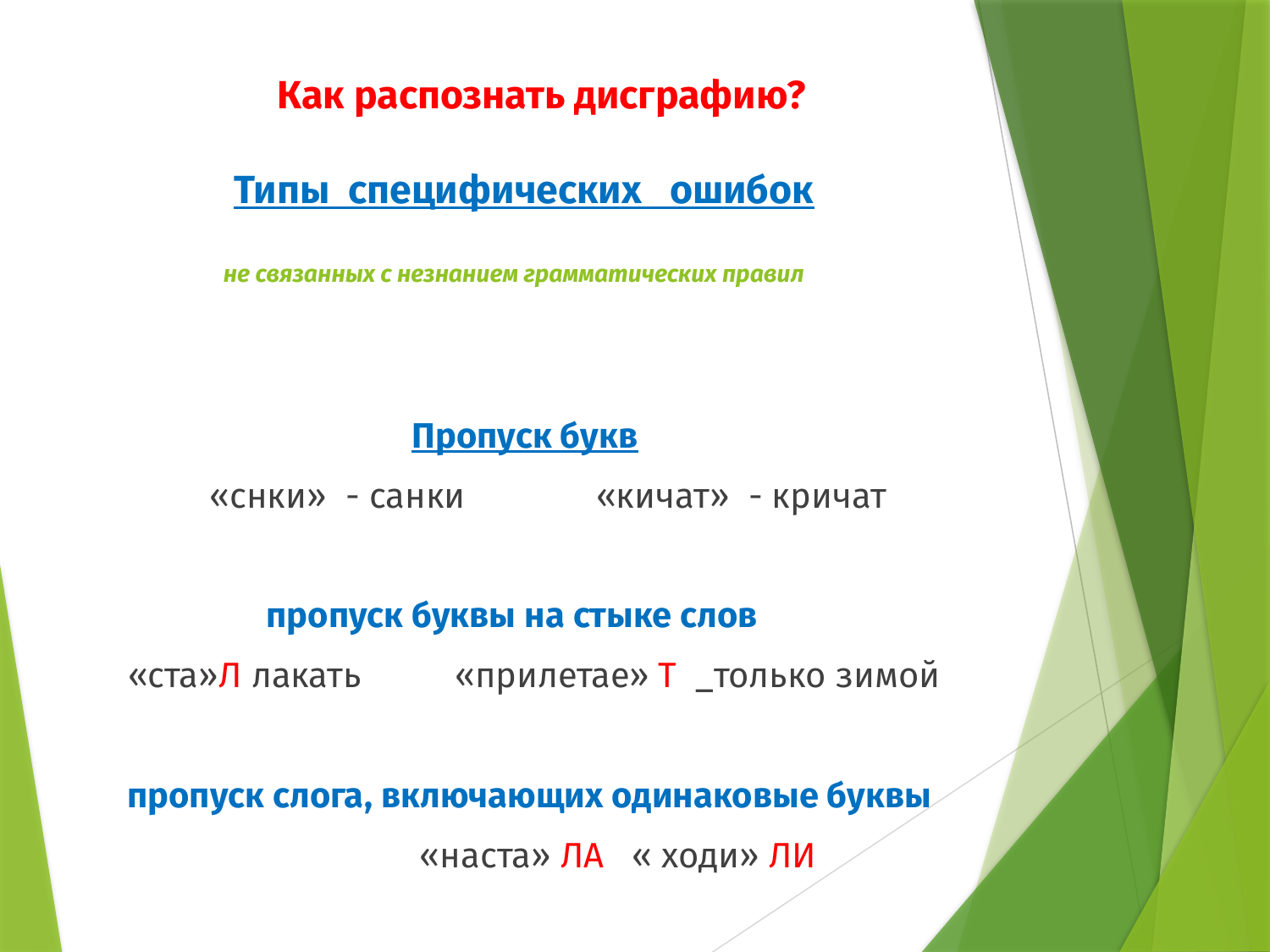

# Как распознать дисграфию? Типы  специфических   ошибок не связанных с незнанием грамматических правил
Пропуск букв
     «снки»  - санки              «кичат»  - кричат

пропуск буквы на стыке слов
  «ста»Л лакать          «прилетае» Т  _только зимой

 пропуск слога, включающих одинаковые буквы
                    «наста» ЛА   « ходи» ЛИ